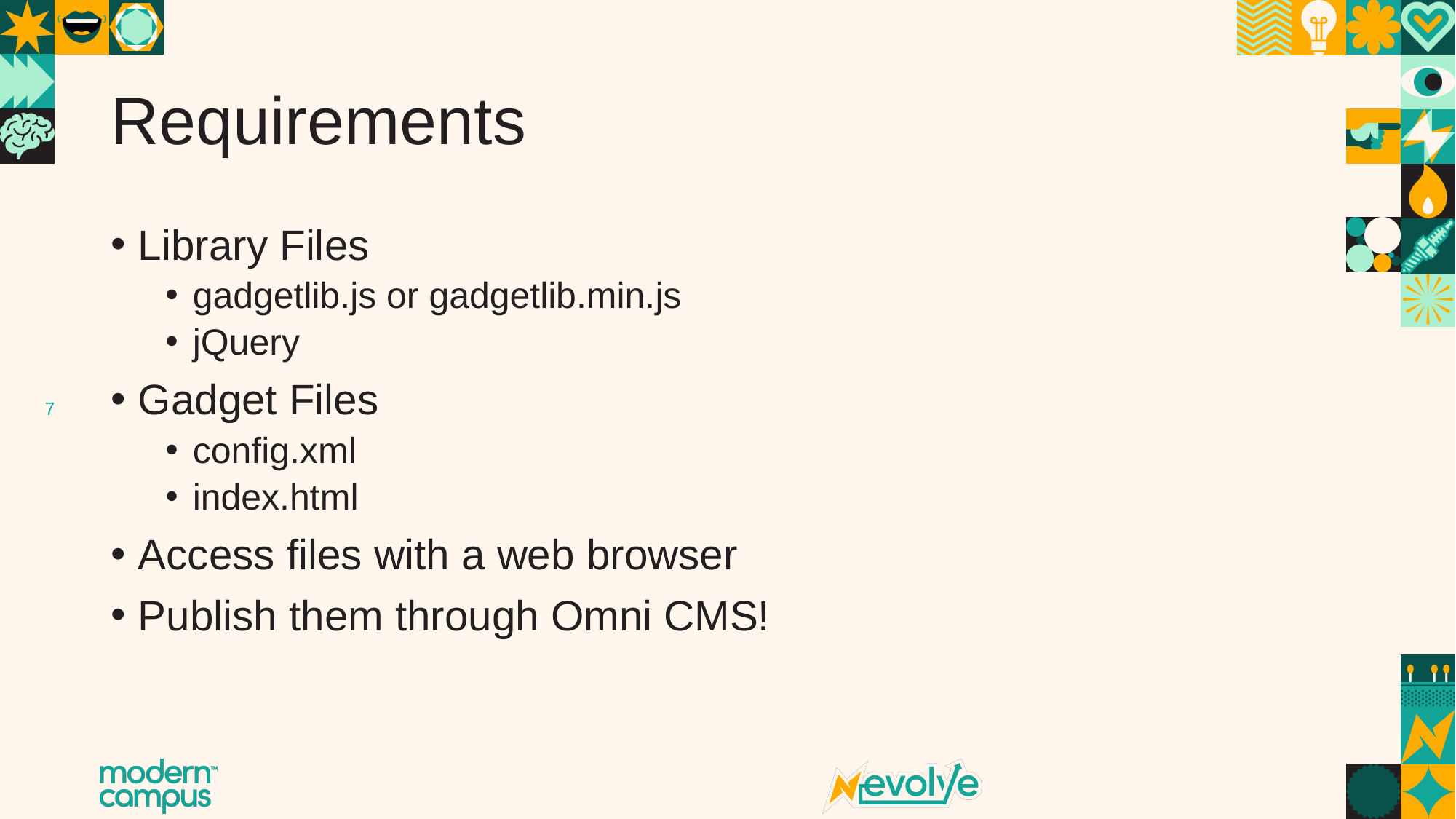

# Requirements
Library Files
gadgetlib.js or gadgetlib.min.js
jQuery
Gadget Files
config.xml
index.html
Access files with a web browser
Publish them through Omni CMS!